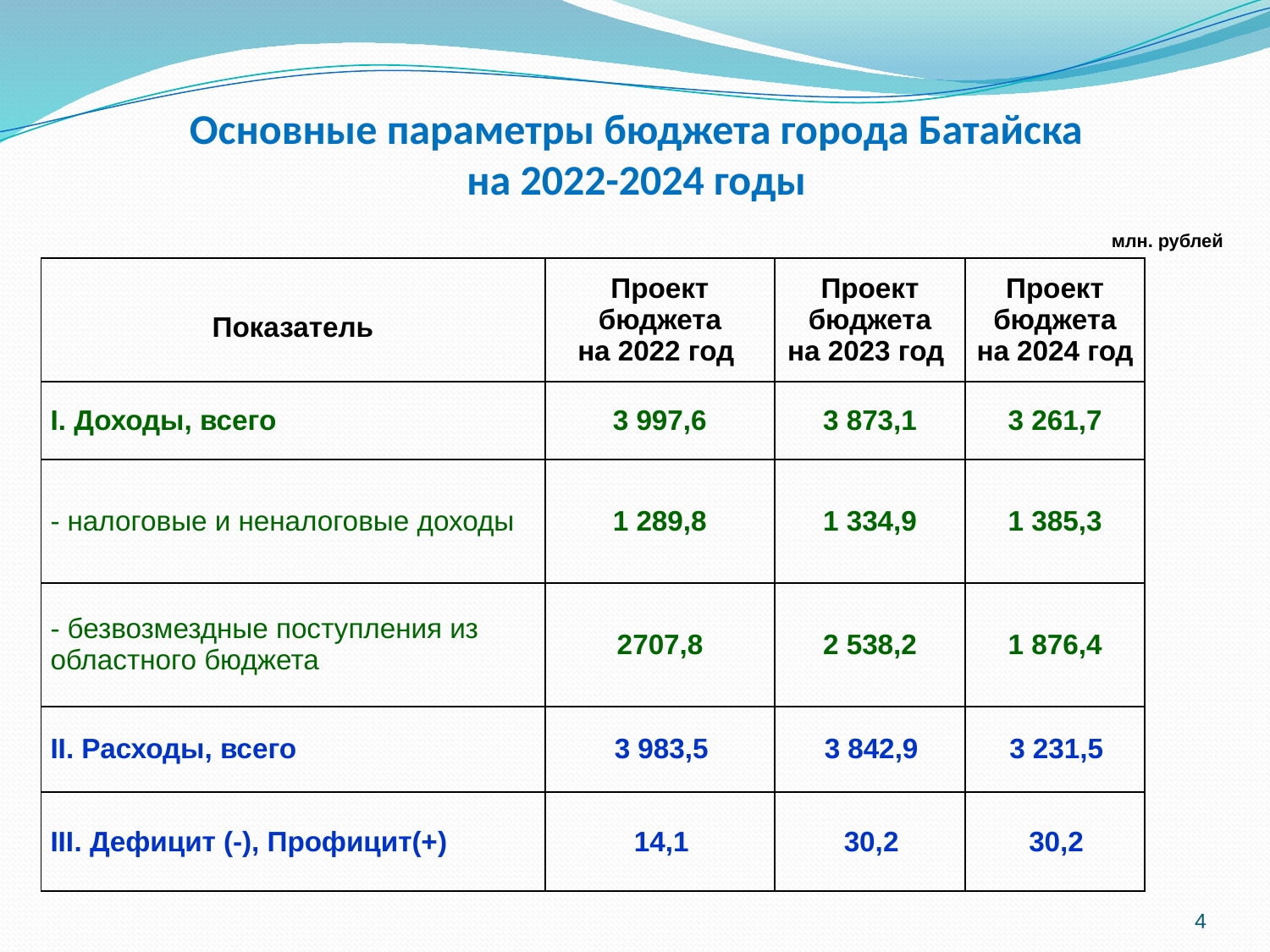

# Основные параметры бюджета города Батайска на 2022-2024 годы

млн. рублей
| Показатель | Проект бюджета на 2022 год | Проект бюджета на 2023 год | Проект бюджета на 2024 год |
| --- | --- | --- | --- |
| I. Доходы, всего | 3 997,6 | 3 873,1 | 3 261,7 |
| - налоговые и неналоговые доходы | 1 289,8 | 1 334,9 | 1 385,3 |
| - безвозмездные поступления из областного бюджета | 2707,8 | 2 538,2 | 1 876,4 |
| II. Расходы, всего | 3 983,5 | 3 842,9 | 3 231,5 |
| III. Дефицит (-), Профицит(+) | 14,1 | 30,2 | 30,2 |

4